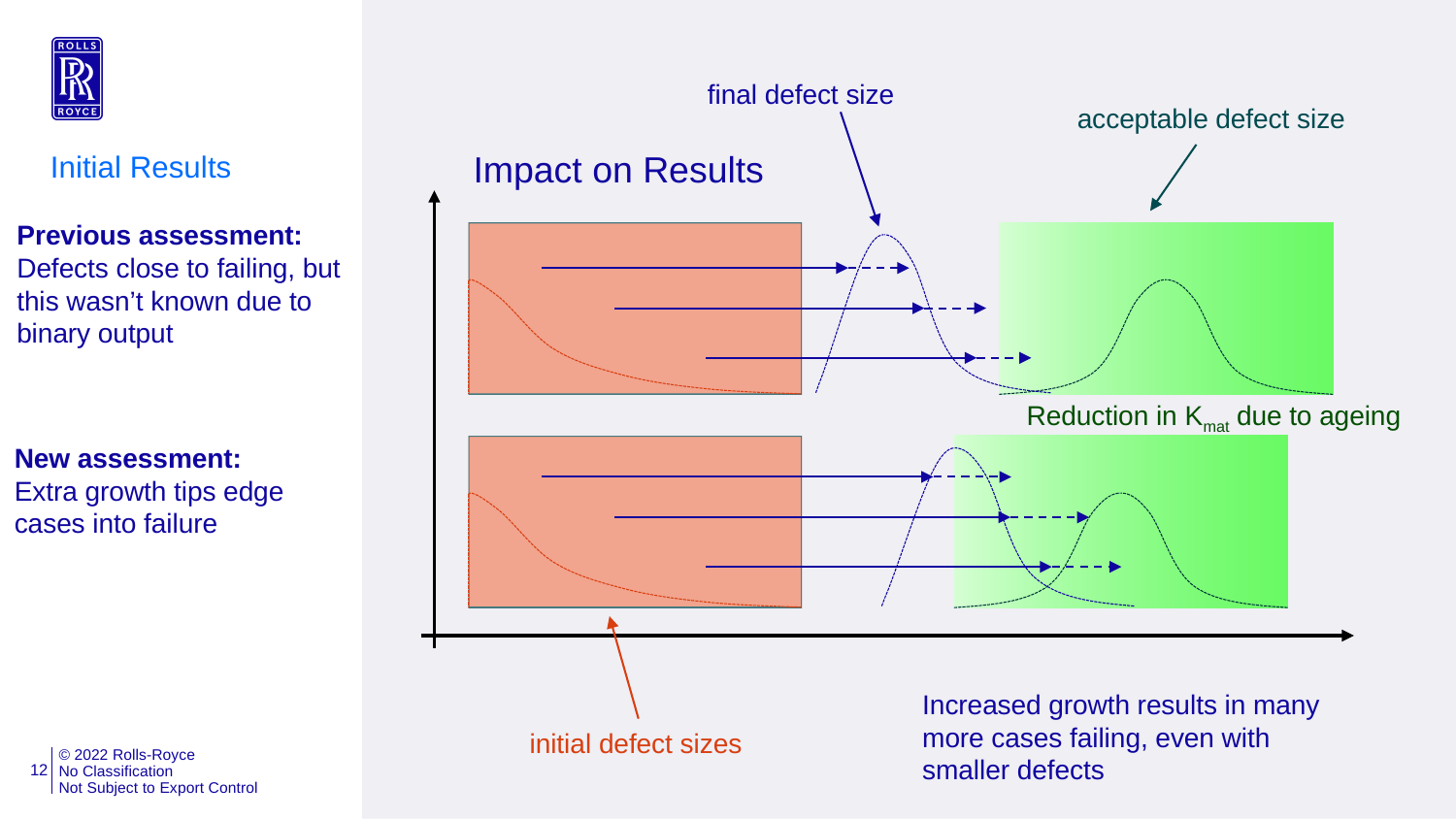

final defect size
acceptable defect size
Initial Results
# Impact on Results
Previous assessment:
Defects close to failing, but this wasn’t known due to binary output

Reduction in Kmat due to ageing
New assessment:
Extra growth tips edge cases into failure

Increased growth results in many more cases failing, even with smaller defects
initial defect sizes